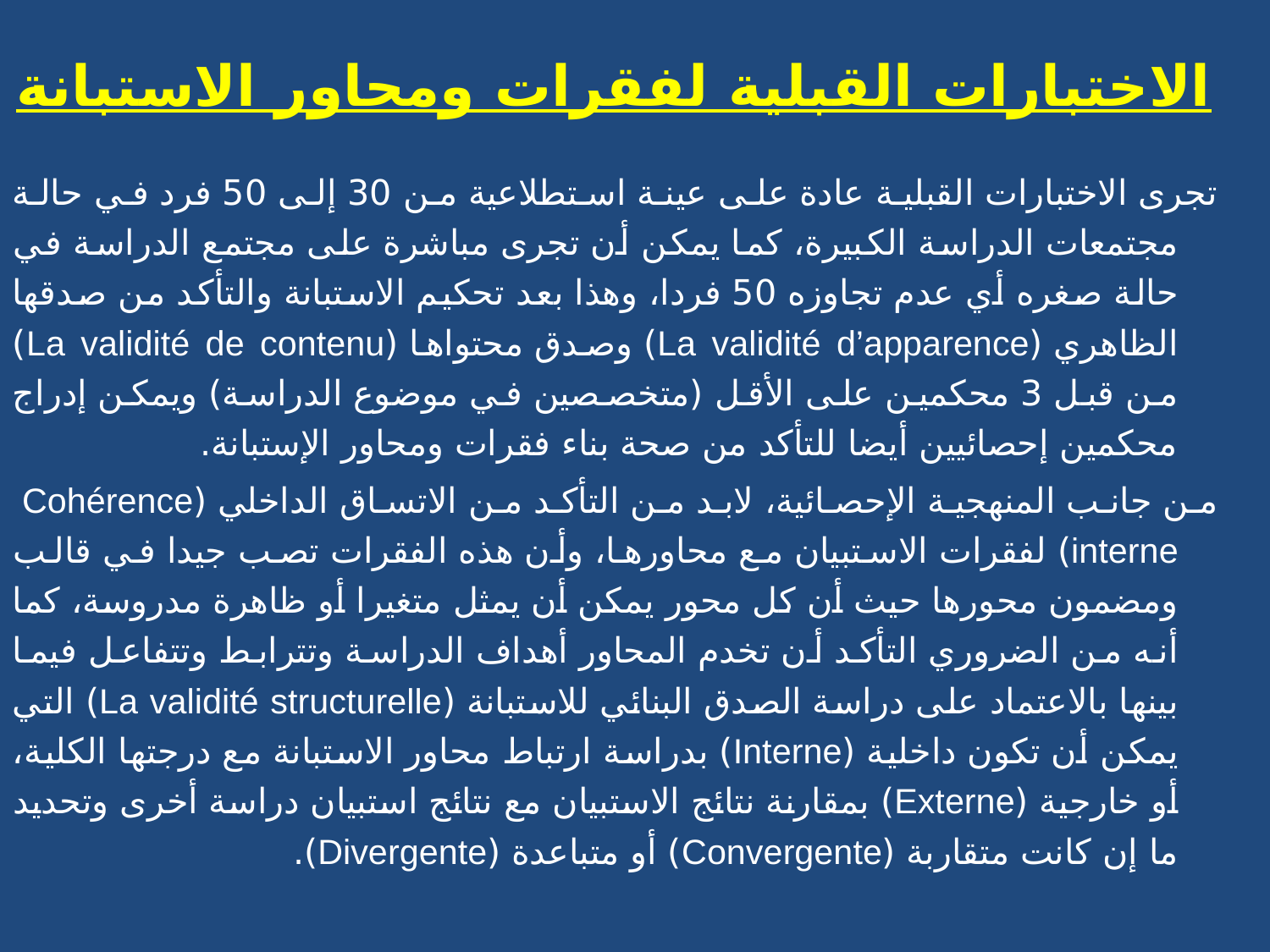

الاختبارات القبلية لفقرات ومحاور الاستبانة

تجرى الاختبارات القبلية عادة على عينة استطلاعية من 30 إلى 50 فرد في حالة مجتمعات الدراسة الكبيرة، كما يمكن أن تجرى مباشرة على مجتمع الدراسة في حالة صغره أي عدم تجاوزه 50 فردا، وهذا بعد تحكيم الاستبانة والتأكد من صدقها الظاهري (La validité d’apparence) وصدق محتواها (La validité de contenu) من قبل 3 محكمين على الأقل (متخصصين في موضوع الدراسة) ويمكن إدراج محكمين إحصائيين أيضا للتأكد من صحة بناء فقرات ومحاور الإستبانة.
من جانب المنهجية الإحصائية، لابد من التأكد من الاتساق الداخلي (Cohérence interne) لفقرات الاستبيان مع محاورها، وأن هذه الفقرات تصب جيدا في قالب ومضمون محورها حيث أن كل محور يمكن أن يمثل متغيرا أو ظاهرة مدروسة، كما أنه من الضروري التأكد أن تخدم المحاور أهداف الدراسة وتترابط وتتفاعل فيما بينها بالاعتماد على دراسة الصدق البنائي للاستبانة (La validité structurelle) التي يمكن أن تكون داخلية (Interne) بدراسة ارتباط محاور الاستبانة مع درجتها الكلية، أو خارجية (Externe) بمقارنة نتائج الاستبيان مع نتائج استبيان دراسة أخرى وتحديد ما إن كانت متقاربة (Convergente) أو متباعدة (Divergente).